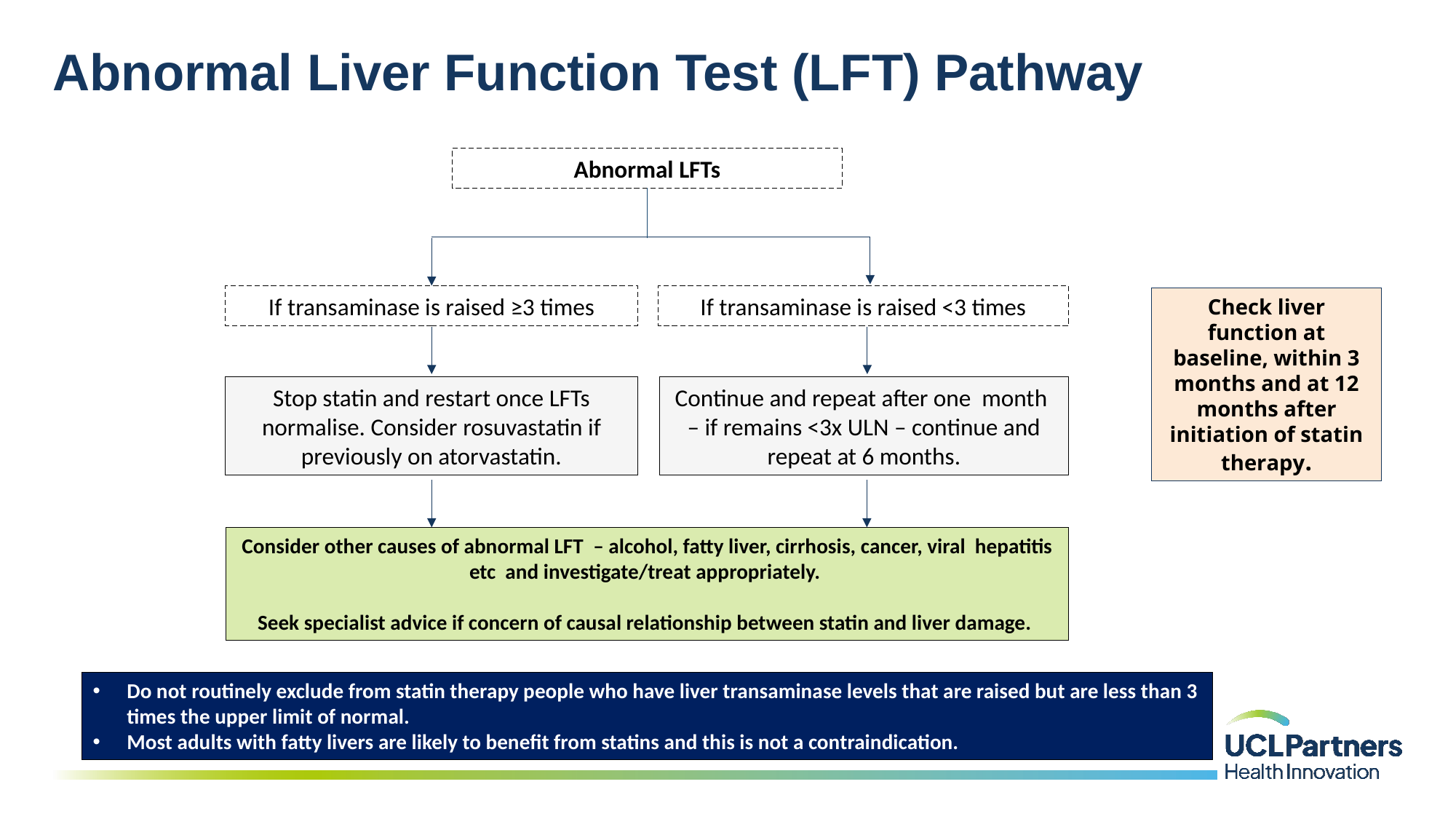

# Abnormal Liver Function Test (LFT) Pathway
Abnormal LFTs
If transaminase is raised ≥3 times
If transaminase is raised <3 times
Check liver function at baseline, within 3 months and at 12 months after initiation of statin therapy.
Stop statin and restart once LFTs normalise. Consider rosuvastatin if previously on atorvastatin.
Continue and repeat after one  month  – if remains <3x ULN – continue and repeat at 6 months.
Consider other causes of abnormal LFT  – alcohol, fatty liver, cirrhosis, cancer, viral  hepatitis etc  and investigate/treat appropriately.

Seek specialist advice if concern of causal relationship between statin and liver damage.
Do not routinely exclude from statin therapy people who have liver transaminase levels that are raised but are less than 3 times the upper limit of normal.
Most adults with fatty livers are likely to benefit from statins and this is not a contraindication.